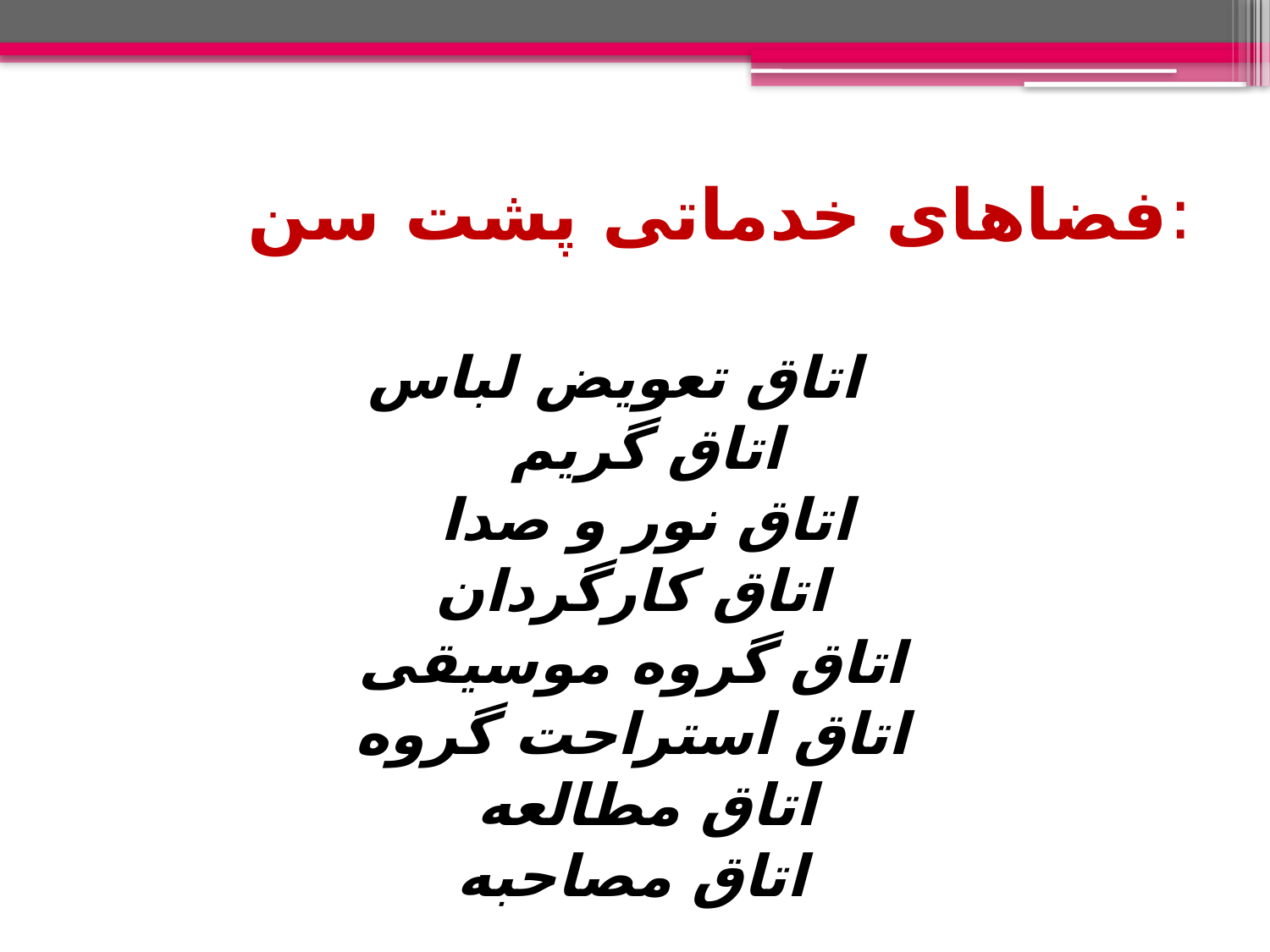

# فضاهای خدماتی پشت سن:
اتاق تعویض لباس
اتاق گریم
اتاق نور و صدا
اتاق کارگردان
اتاق گروه موسیقی
اتاق استراحت گروه
اتاق مطالعه
اتاق مصاحبه